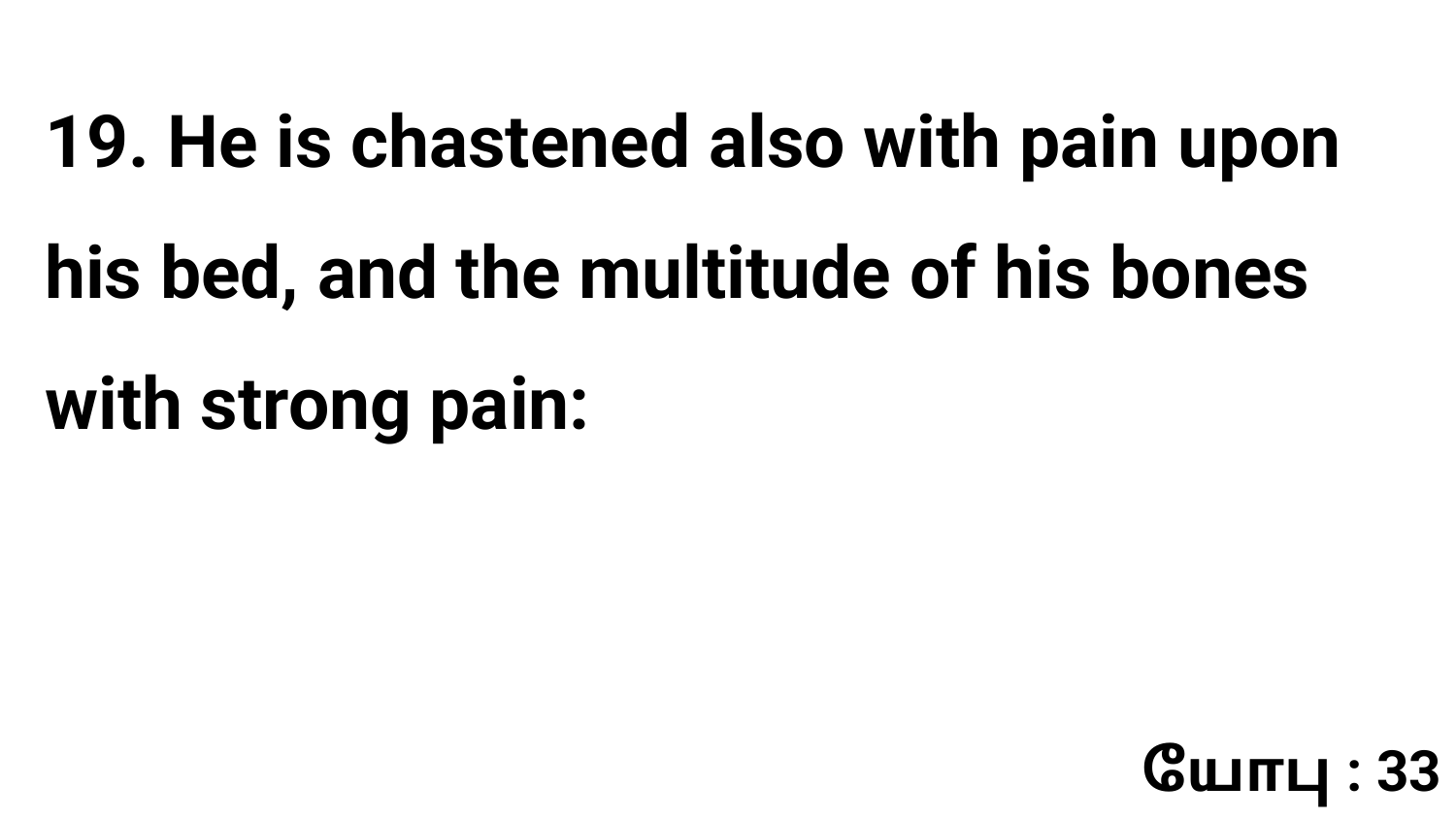

19. He is chastened also with pain upon his bed, and the multitude of his bones with strong pain:
யோபு : 33